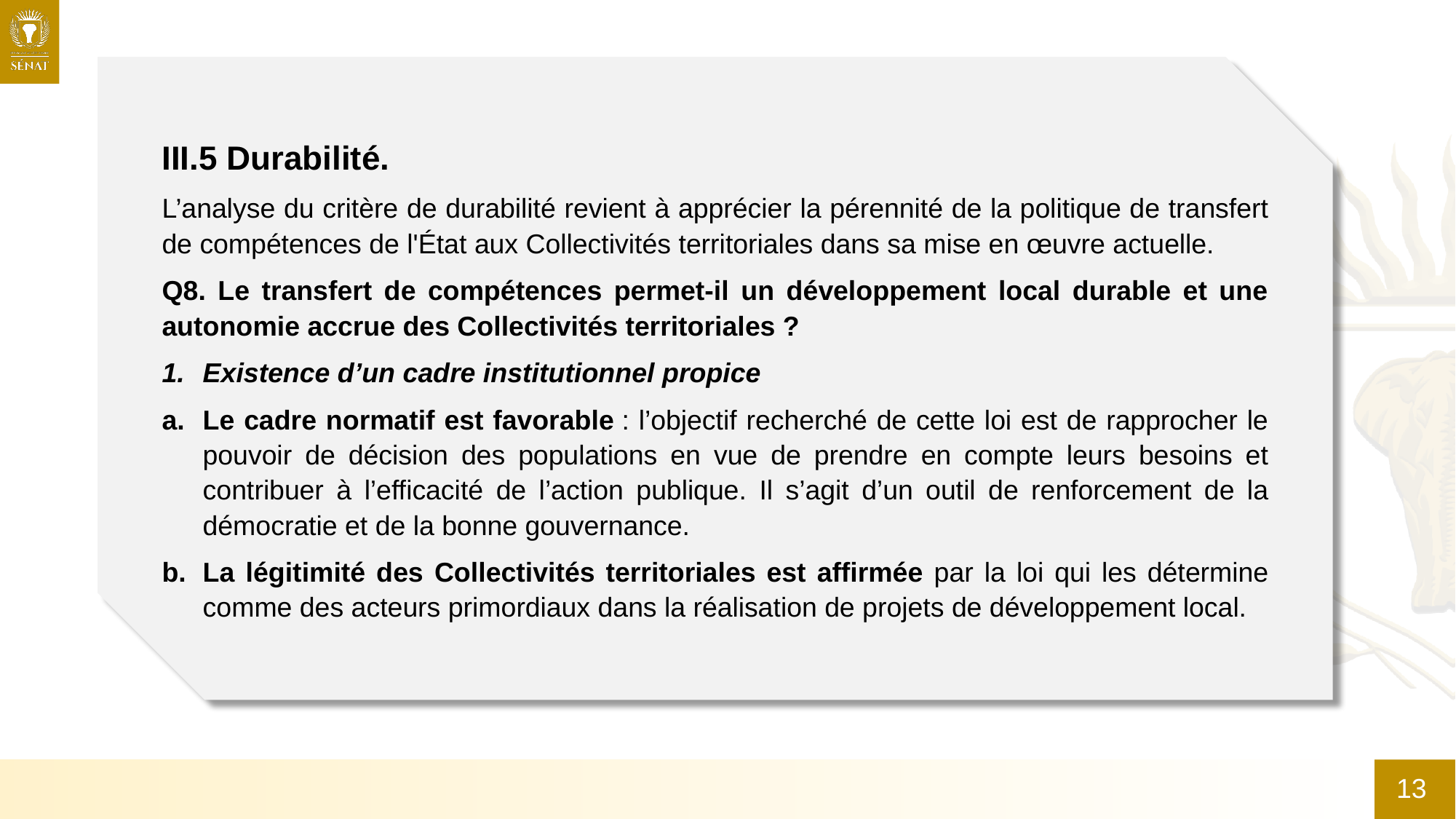

III.5 Durabilité.
L’analyse du critère de durabilité revient à apprécier la pérennité de la politique de transfert de compétences de l'État aux Collectivités territoriales dans sa mise en œuvre actuelle.
Q8. Le transfert de compétences permet-il un développement local durable et une autonomie accrue des Collectivités territoriales ?
Existence d’un cadre institutionnel propice
Le cadre normatif est favorable : l’objectif recherché de cette loi est de rapprocher le pouvoir de décision des populations en vue de prendre en compte leurs besoins et contribuer à l’efficacité de l’action publique. Il s’agit d’un outil de renforcement de la démocratie et de la bonne gouvernance.
La légitimité des Collectivités territoriales est affirmée par la loi qui les détermine comme des acteurs primordiaux dans la réalisation de projets de développement local.
13